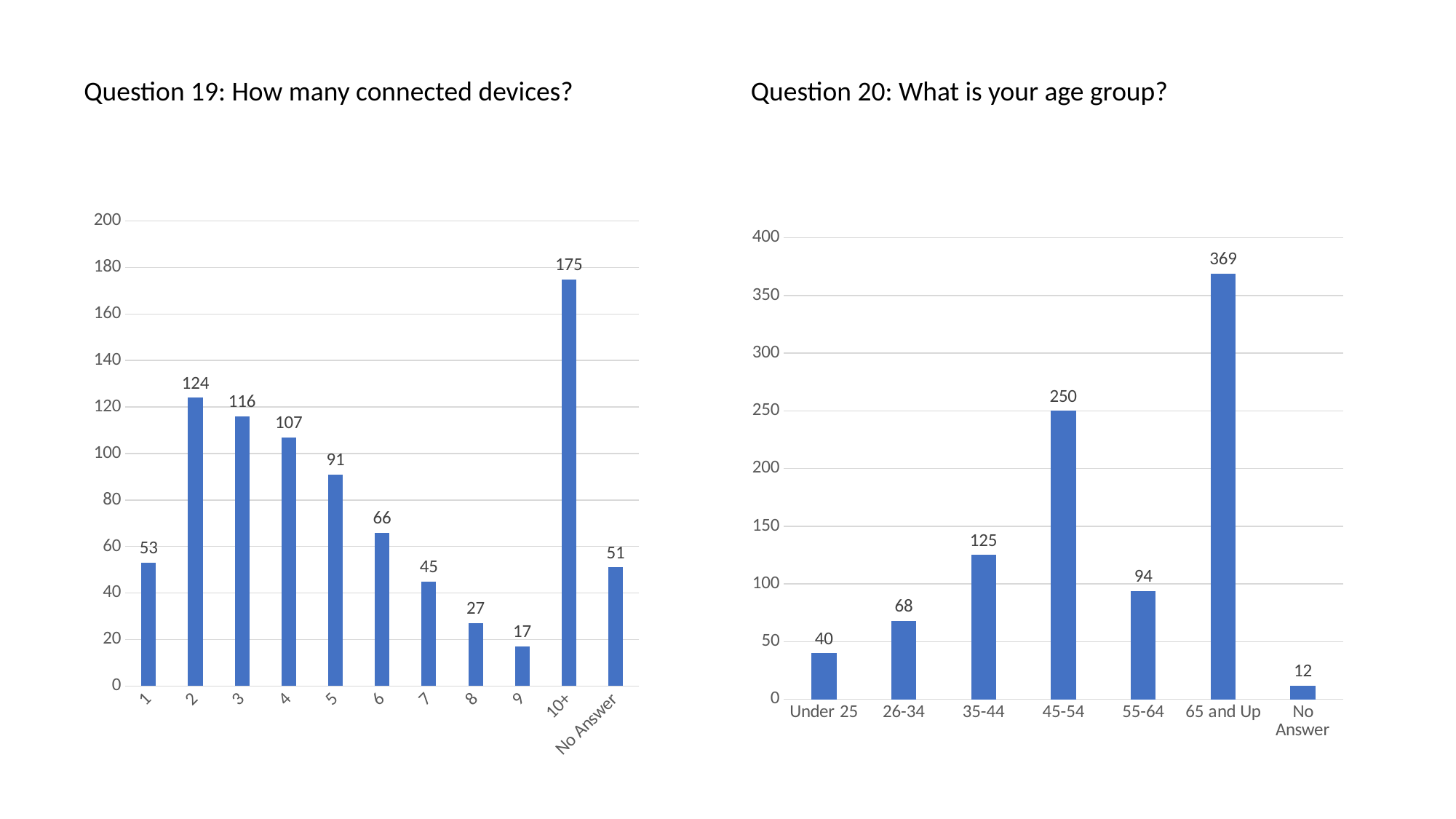

Question 20: What is your age group?
Question 19: How many connected devices?

### Chart

| Category | Series 1 |
|---|---|
| 1 | 53.0 |
| 2 | 124.0 |
| 3 | 116.0 |
| 4 | 107.0 |
| 5 | 91.0 |
| 6 | 66.0 |
| 7 | 45.0 |
| 8 | 27.0 |
| 9 | 17.0 |
| 10+ | 175.0 |
| No Answer | 51.0 |

### Chart

| Category | Series 1 |
|---|---|
| Under 25 | 40.0 |
| 26-34 | 68.0 |
| 35-44 | 125.0 |
| 45-54 | 250.0 |
| 55-64 | 94.0 |
| 65 and Up | 369.0 |
| No Answer | 12.0 |